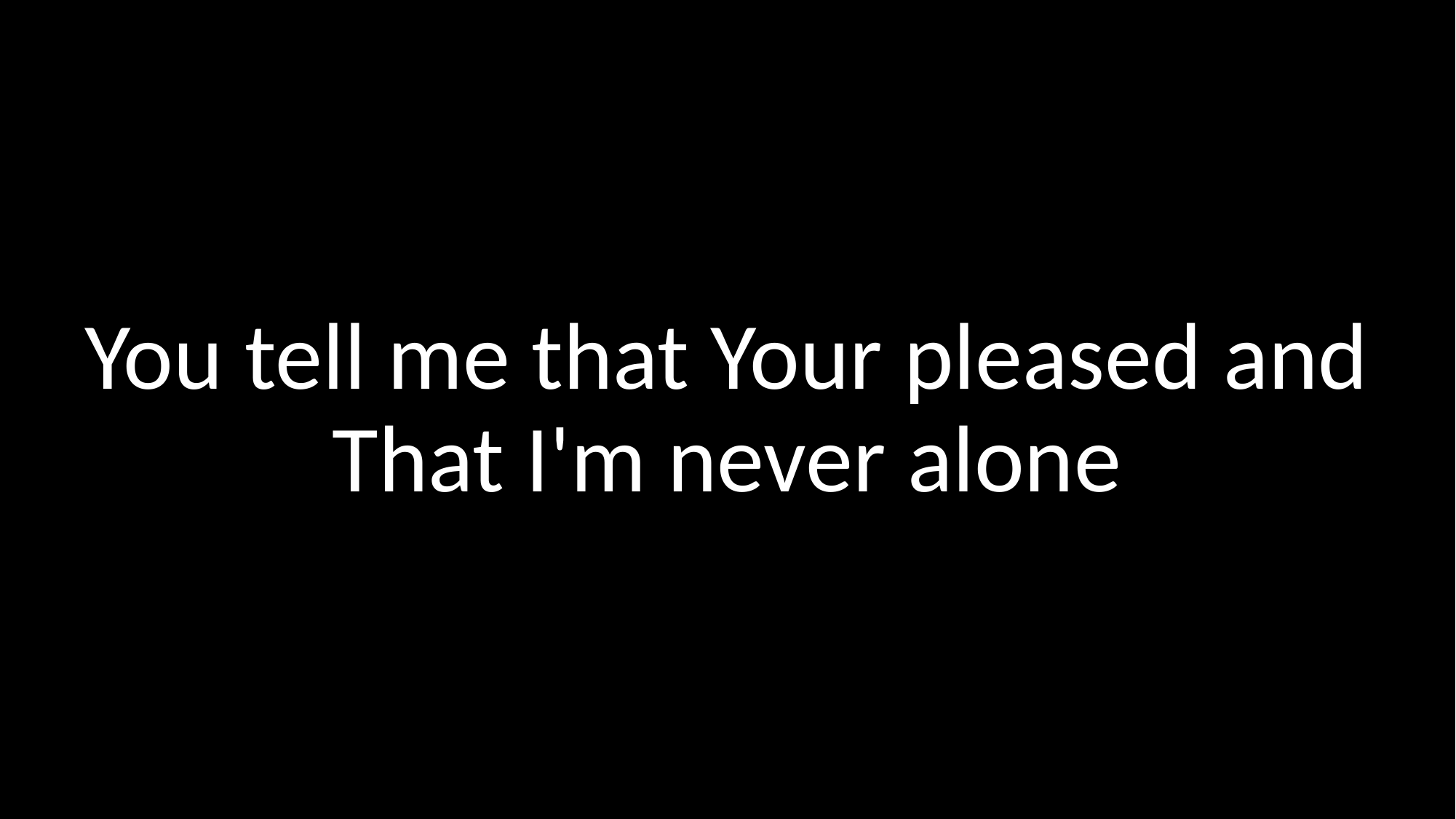

You tell me that Your pleased and That I'm never alone